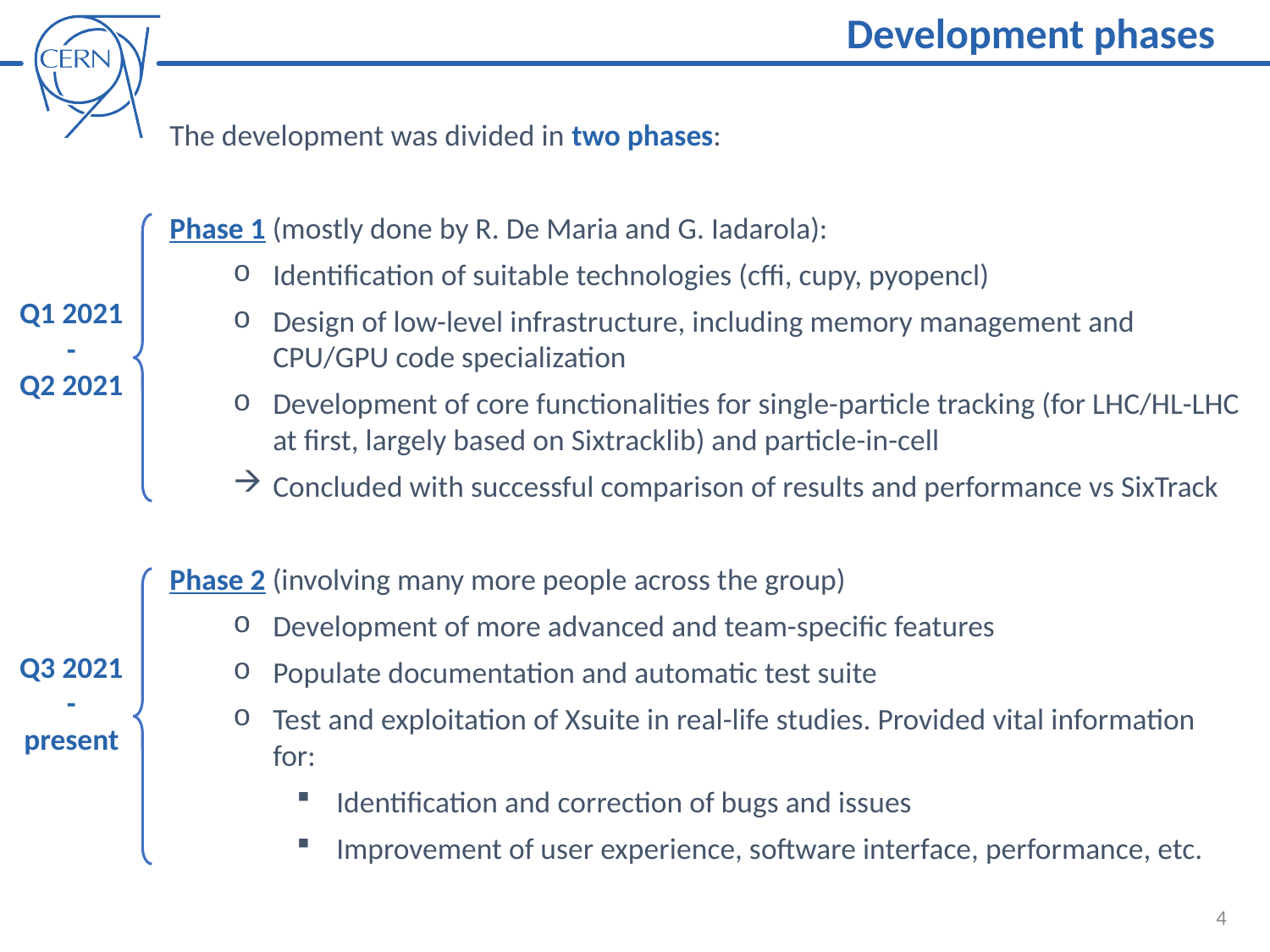

Development phases
The development was divided in two phases:

Phase 1 (mostly done by R. De Maria and G. Iadarola):
Identification of suitable technologies (cffi, cupy, pyopencl)
Design of low-level infrastructure, including memory management and CPU/GPU code specialization
Development of core functionalities for single-particle tracking (for LHC/HL-LHC at first, largely based on Sixtracklib) and particle-in-cell
Concluded with successful comparison of results and performance vs SixTrack

Phase 2 (involving many more people across the group)
Development of more advanced and team-specific features
Populate documentation and automatic test suite
Test and exploitation of Xsuite in real-life studies. Provided vital information for:
Identification and correction of bugs and issues
Improvement of user experience, software interface, performance, etc.

Q1 2021
-
Q2 2021

Q3 2021
-
present
4